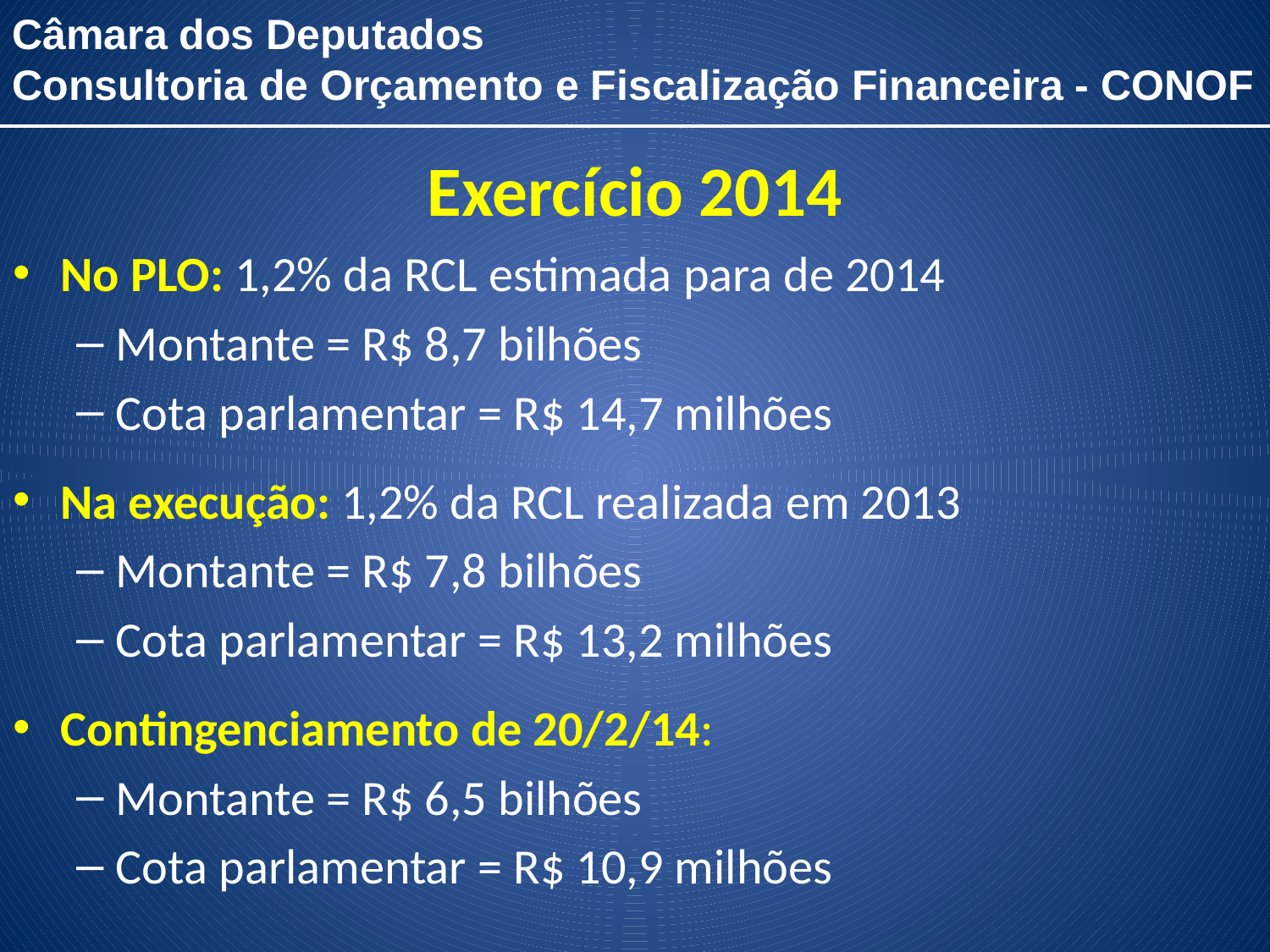

Câmara dos Deputados
Consultoria de Orçamento e Fiscalização Financeira - CONOF
# Exercício 2014
No PLO: 1,2% da RCL estimada para de 2014
Montante = R$ 8,7 bilhões
Cota parlamentar = R$ 14,7 milhões

Na execução: 1,2% da RCL realizada em 2013
Montante = R$ 7,8 bilhões
Cota parlamentar = R$ 13,2 milhões

Contingenciamento de 20/2/14:
Montante = R$ 6,5 bilhões
Cota parlamentar = R$ 10,9 milhões